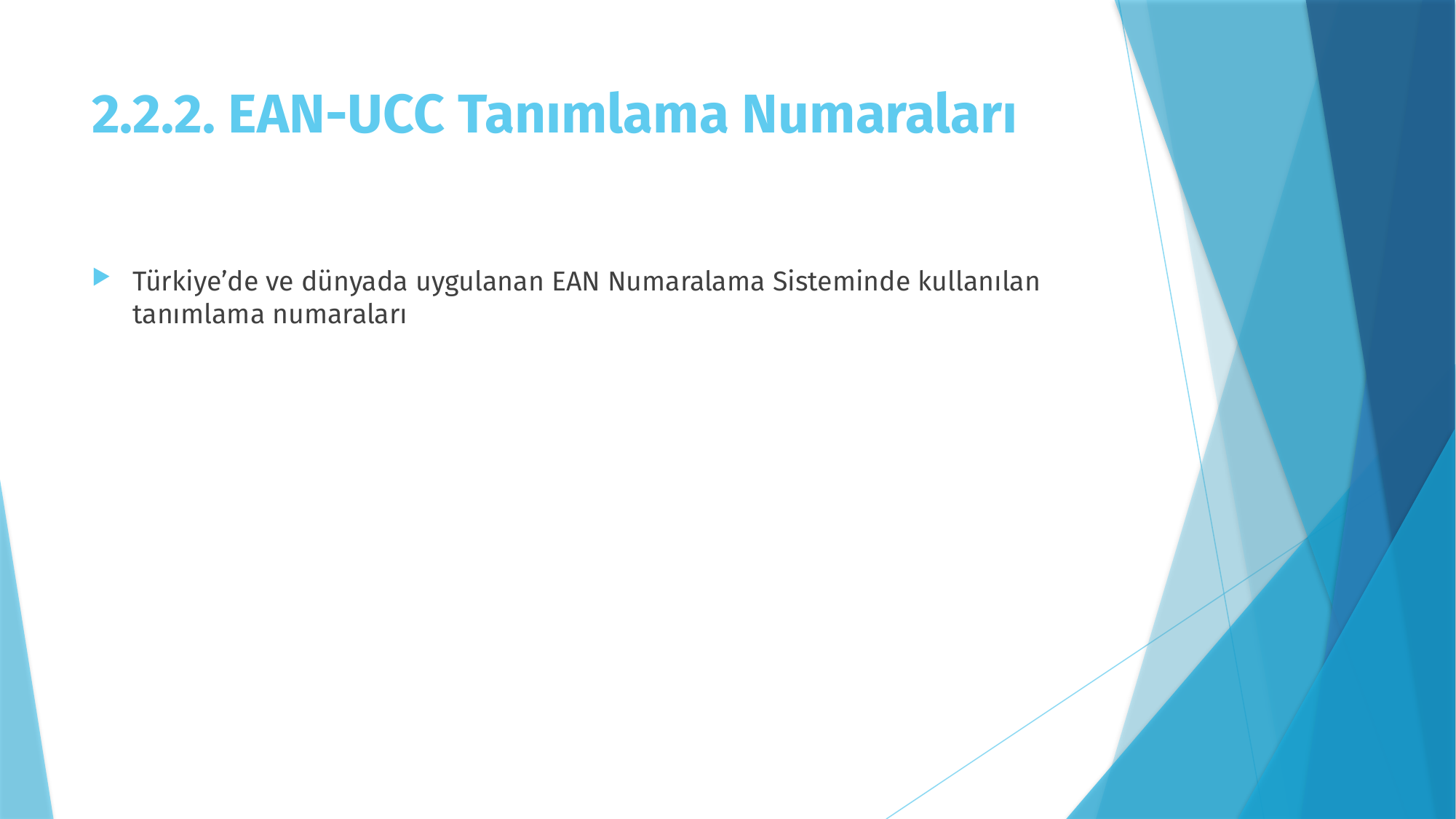

# 2.2.2. EAN-UCC Tanımlama Numaraları
Türkiye’de ve dünyada uygulanan EAN Numaralama Sisteminde kullanılan tanımlama numaraları